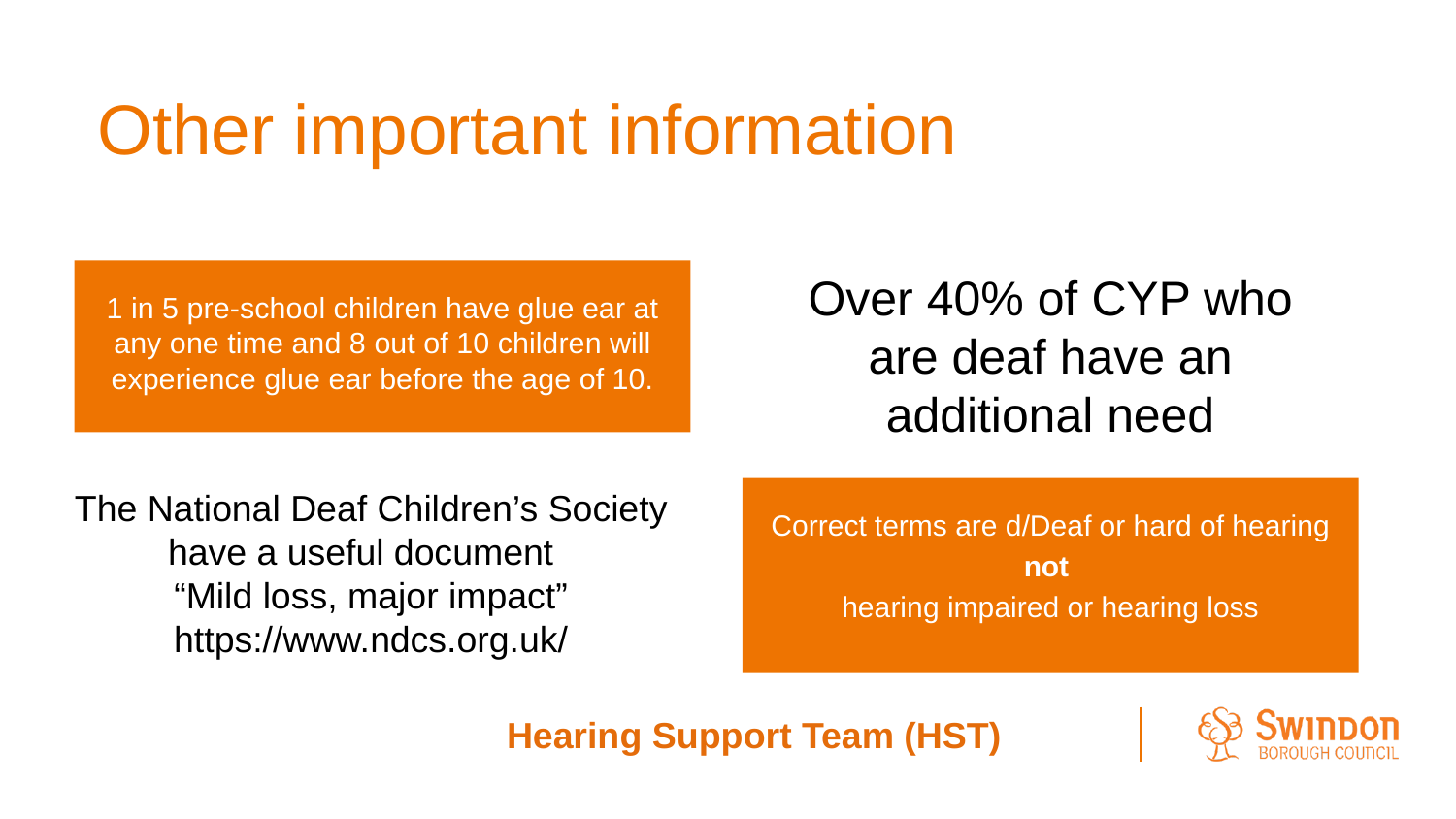

# Other important information
1 in 5 pre-school children have glue ear at any one time and 8 out of 10 children will experience glue ear before the age of 10.
Over 40% of CYP who are deaf have an additional need
Correct terms are d/Deaf or hard of hearing
not
hearing impaired or hearing loss
The National Deaf Children’s Society have a useful document
“Mild loss, major impact”
https://www.ndcs.org.uk/